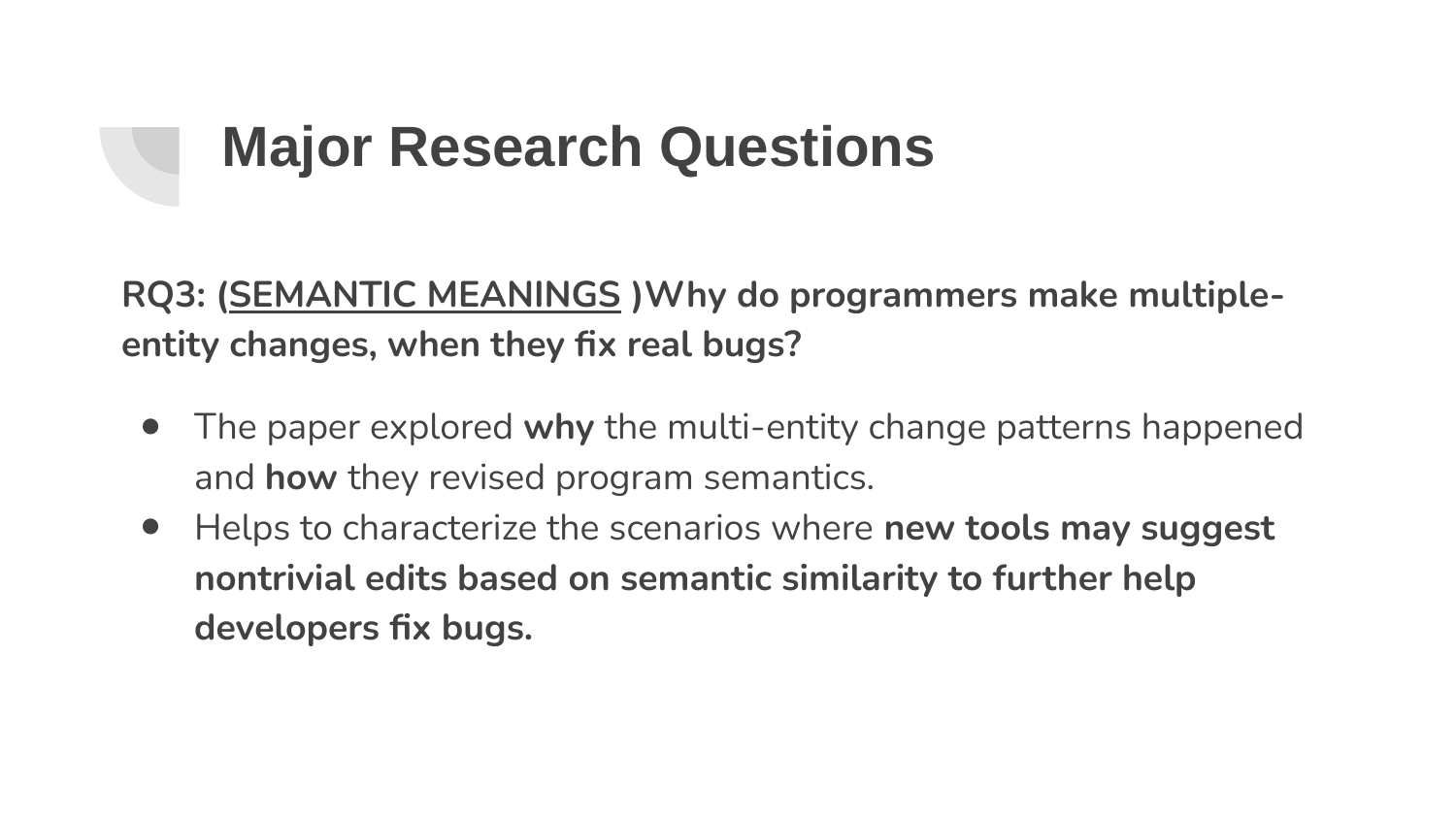

# Major Research Questions
RQ3: (SEMANTIC MEANINGS )Why do programmers make multiple-entity changes, when they fix real bugs?
The paper explored why the multi-entity change patterns happened and how they revised program semantics.
Helps to characterize the scenarios where new tools may suggest nontrivial edits based on semantic similarity to further help developers fix bugs.